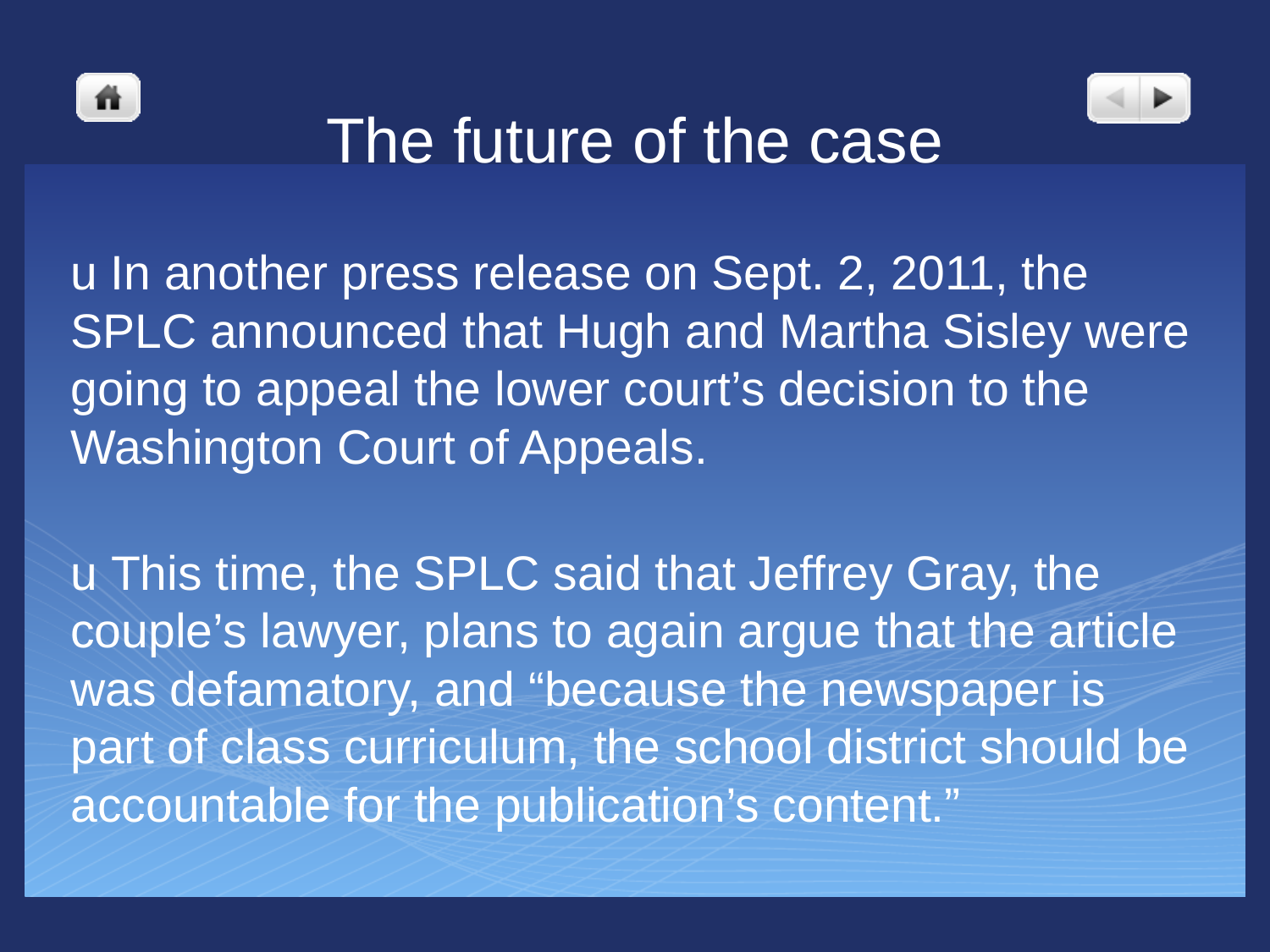

# The future of the case
u In another press release on Sept. 2, 2011, the SPLC announced that Hugh and Martha Sisley were going to appeal the lower court’s decision to the Washington Court of Appeals.

u This time, the SPLC said that Jeffrey Gray, the couple’s lawyer, plans to again argue that the article was defamatory, and “because the newspaper is part of class curriculum, the school district should be accountable for the publication’s content.”